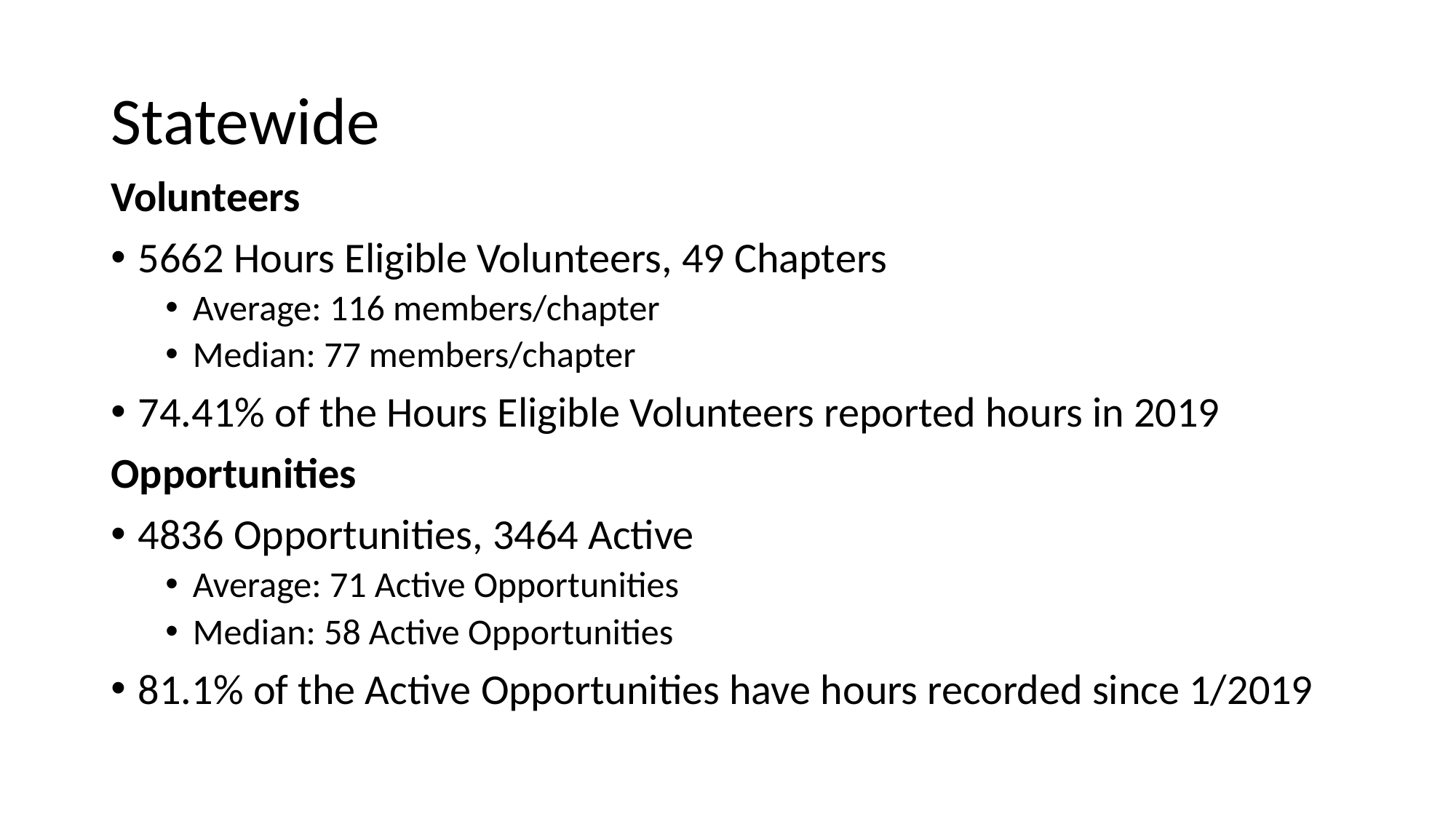

# Statewide
Volunteers
5662 Hours Eligible Volunteers, 49 Chapters
Average: 116 members/chapter
Median: 77 members/chapter
74.41% of the Hours Eligible Volunteers reported hours in 2019
Opportunities
4836 Opportunities, 3464 Active
Average: 71 Active Opportunities
Median: 58 Active Opportunities
81.1% of the Active Opportunities have hours recorded since 1/2019